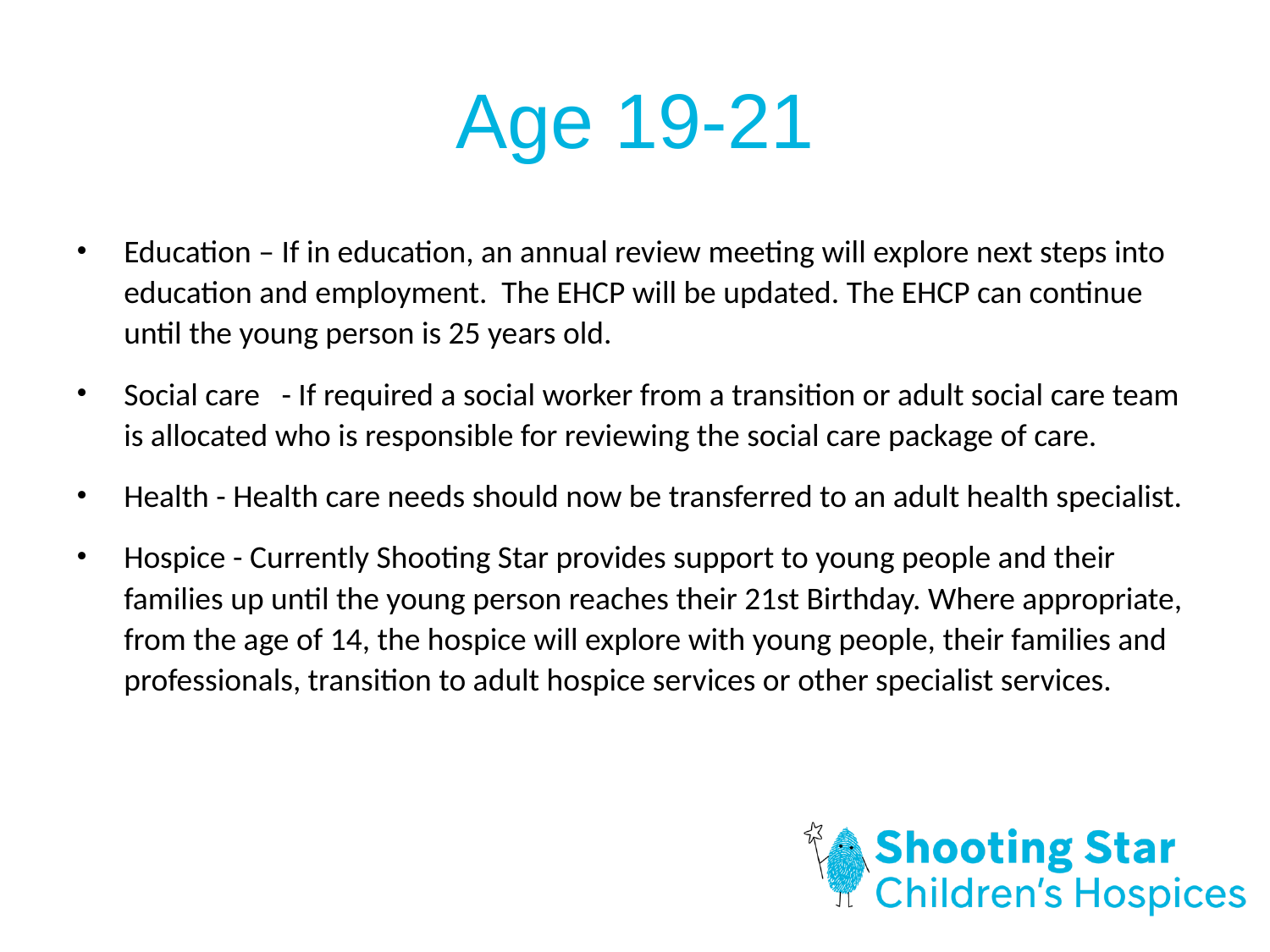

# Age 19-21
Education – If in education, an annual review meeting will explore next steps into education and employment.  The EHCP will be updated. The EHCP can continue until the young person is 25 years old.
Social care   - If required a social worker from a transition or adult social care team is allocated who is responsible for reviewing the social care package of care.
Health - Health care needs should now be transferred to an adult health specialist.
Hospice - Currently Shooting Star provides support to young people and their families up until the young person reaches their 21st Birthday. Where appropriate, from the age of 14, the hospice will explore with young people, their families and professionals, transition to adult hospice services or other specialist services.